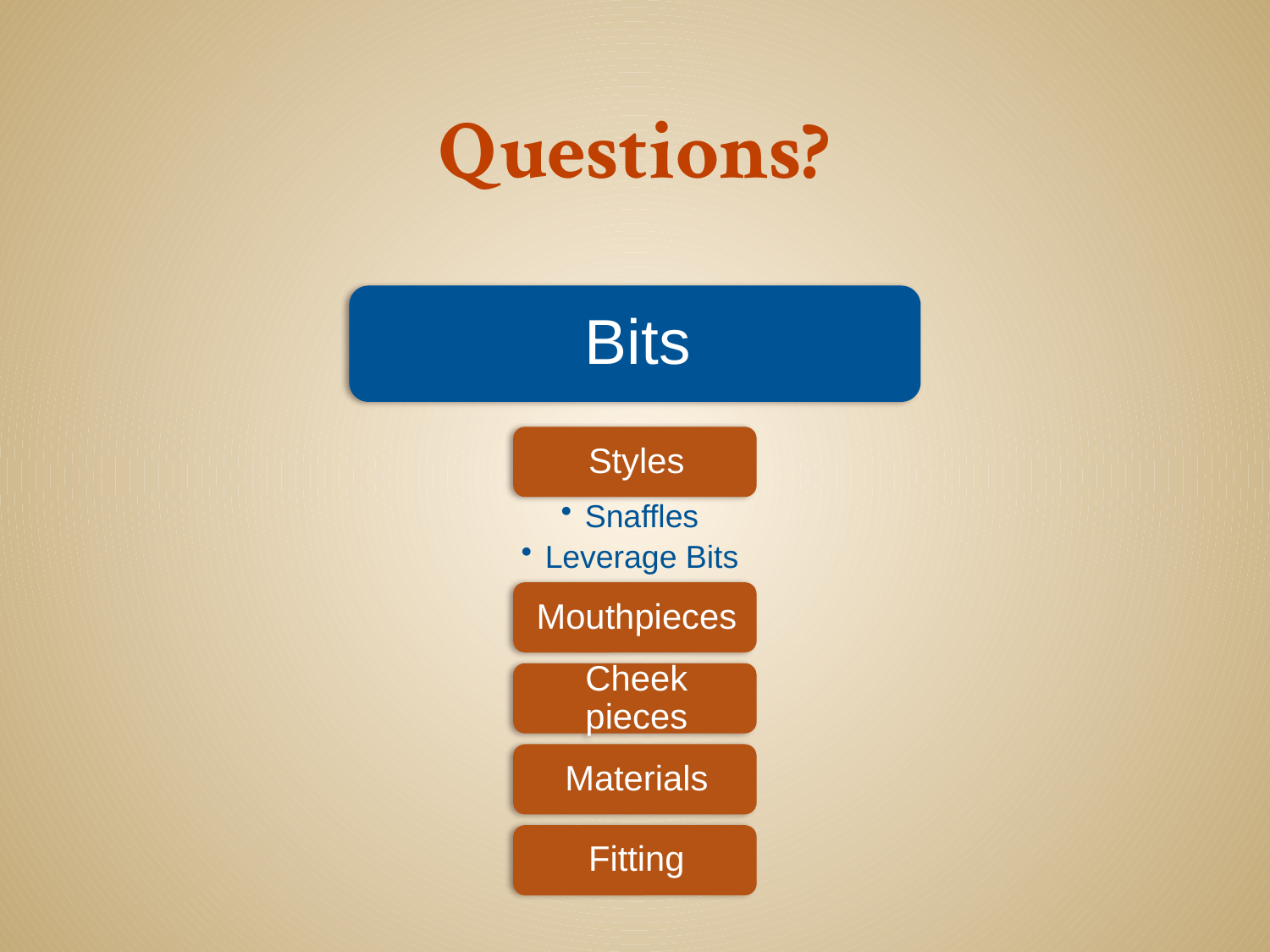

# Questions?
Bits
Styles
Snaffles
Leverage Bits
Mouthpieces
Cheek pieces
Materials
Fitting